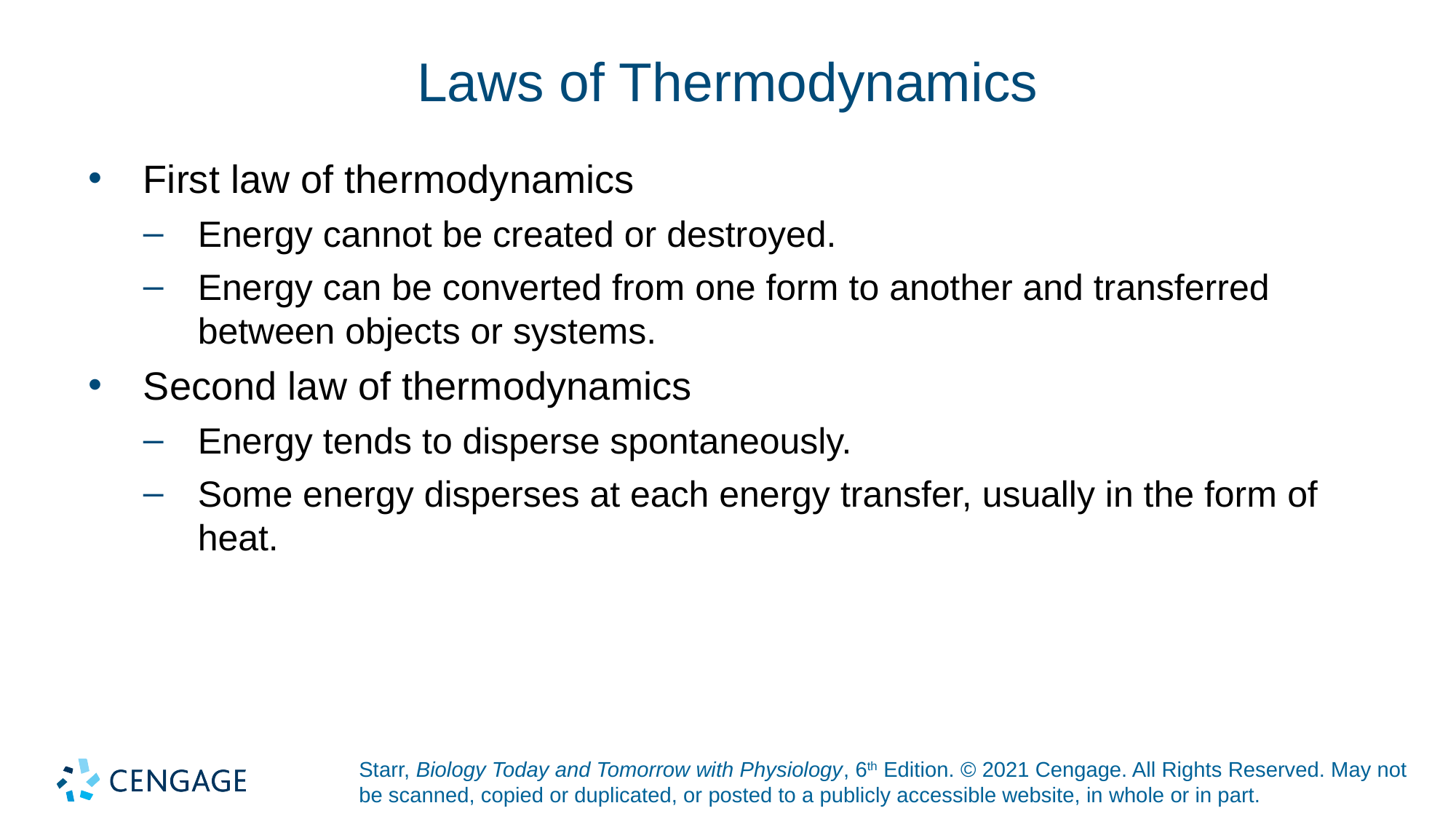

# Laws of Thermodynamics
First law of thermodynamics
Energy cannot be created or destroyed.
Energy can be converted from one form to another and transferred between objects or systems.
Second law of thermodynamics
Energy tends to disperse spontaneously.
Some energy disperses at each energy transfer, usually in the form of heat.